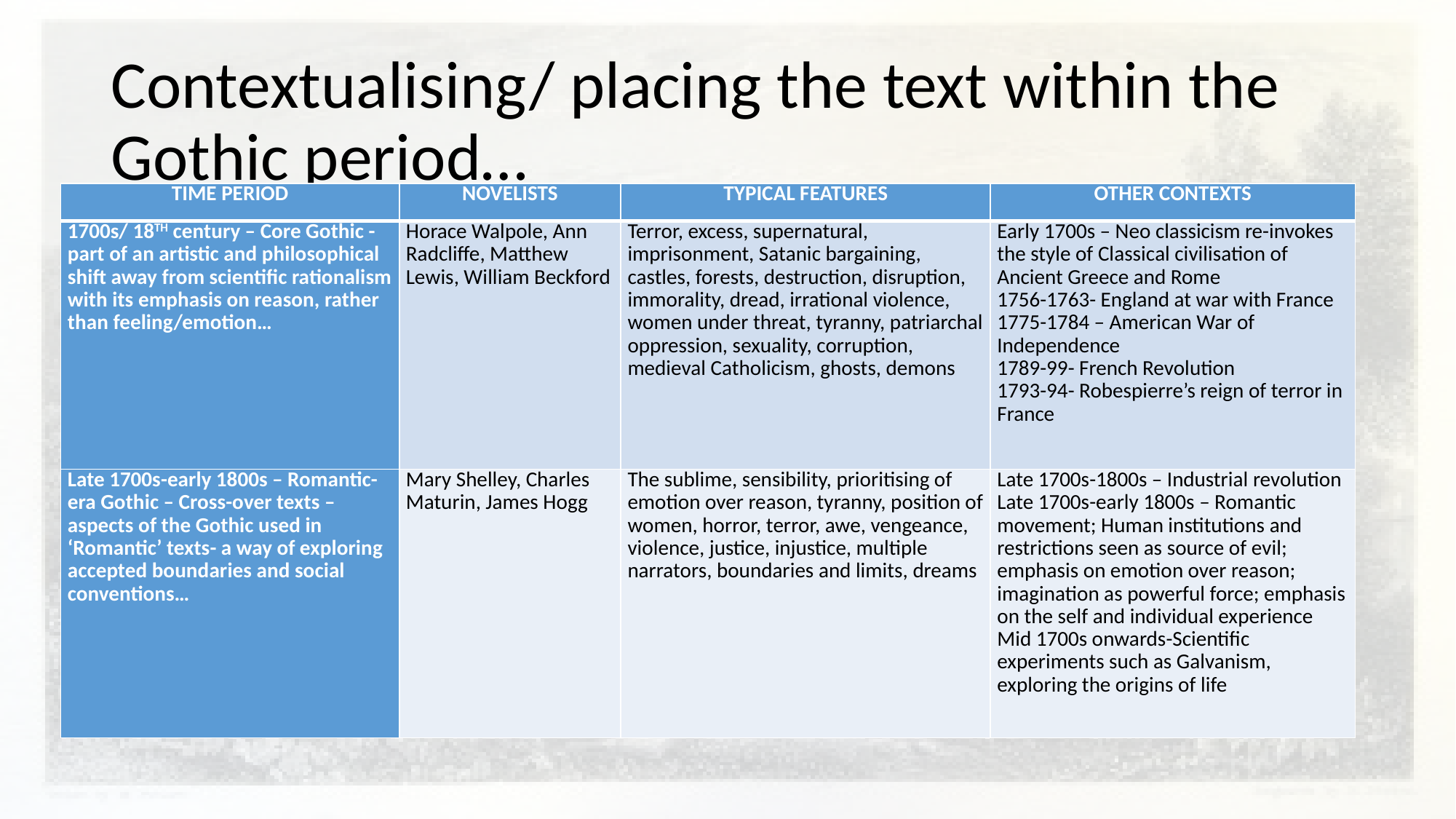

# Contextualising/ placing the text within the Gothic period…
| TIME PERIOD | NOVELISTS | TYPICAL FEATURES | OTHER CONTEXTS |
| --- | --- | --- | --- |
| 1700s/ 18TH century – Core Gothic - part of an artistic and philosophical shift away from scientific rationalism with its emphasis on reason, rather than feeling/emotion… | Horace Walpole, Ann Radcliffe, Matthew Lewis, William Beckford | Terror, excess, supernatural, imprisonment, Satanic bargaining, castles, forests, destruction, disruption, immorality, dread, irrational violence, women under threat, tyranny, patriarchal oppression, sexuality, corruption, medieval Catholicism, ghosts, demons | Early 1700s – Neo classicism re-invokes the style of Classical civilisation of Ancient Greece and Rome 1756-1763- England at war with France 1775-1784 – American War of Independence 1789-99- French Revolution 1793-94- Robespierre’s reign of terror in France |
| Late 1700s-early 1800s – Romantic-era Gothic – Cross-over texts – aspects of the Gothic used in ‘Romantic’ texts- a way of exploring accepted boundaries and social conventions… | Mary Shelley, Charles Maturin, James Hogg | The sublime, sensibility, prioritising of emotion over reason, tyranny, position of women, horror, terror, awe, vengeance, violence, justice, injustice, multiple narrators, boundaries and limits, dreams | Late 1700s-1800s – Industrial revolution Late 1700s-early 1800s – Romantic movement; Human institutions and restrictions seen as source of evil; emphasis on emotion over reason; imagination as powerful force; emphasis on the self and individual experience Mid 1700s onwards-Scientific experiments such as Galvanism, exploring the origins of life |